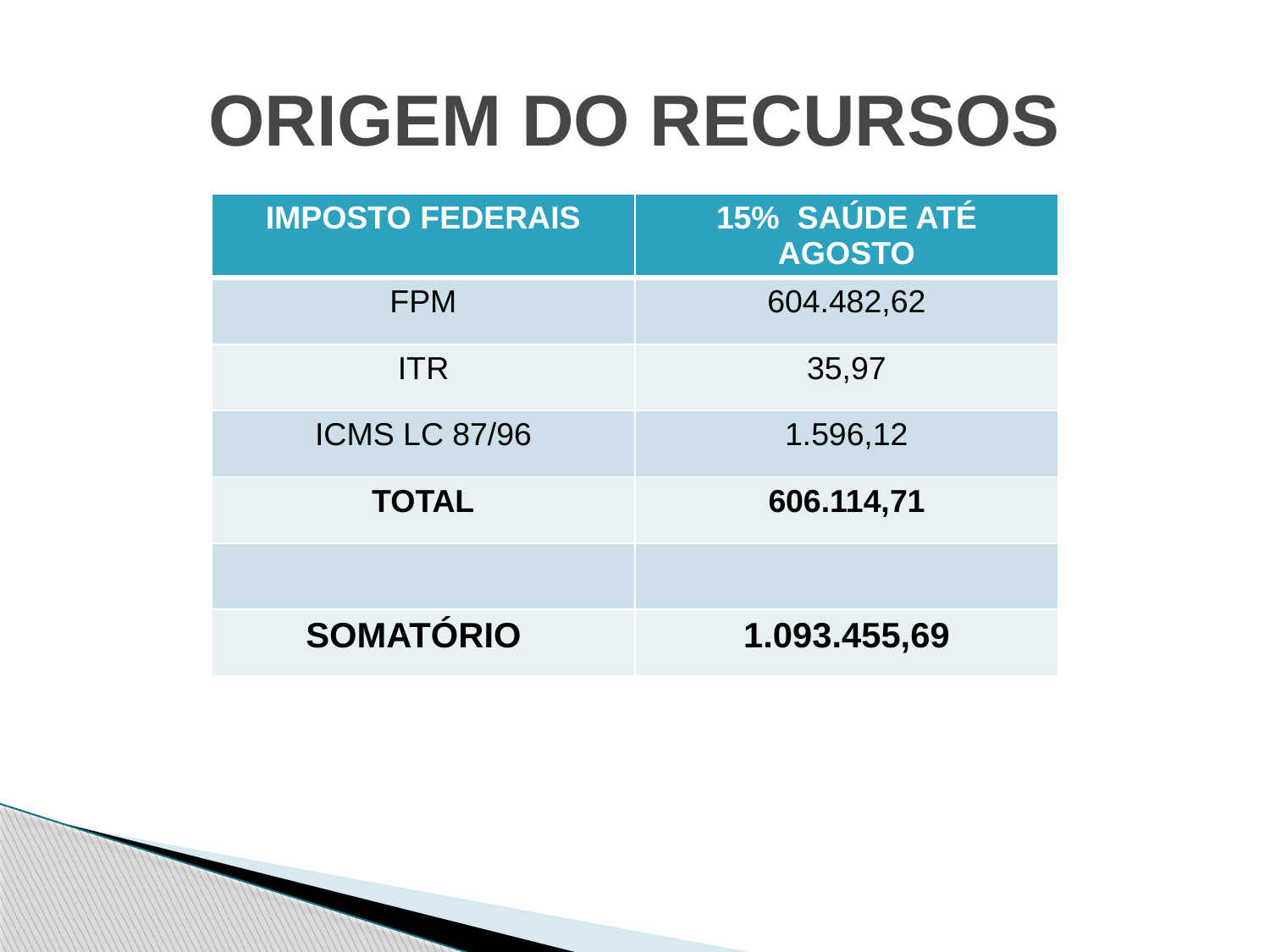

# ORIGEM DO RECURSOS
| IMPOSTO FEDERAIS | 15% SAÚDE ATÉ AGOSTO |
| --- | --- |
| FPM | 604.482,62 |
| ITR | 35,97 |
| ICMS LC 87/96 | 1.596,12 |
| TOTAL | 606.114,71 |
|  |  |
| SOMATÓRIO | 1.093.455,69 |